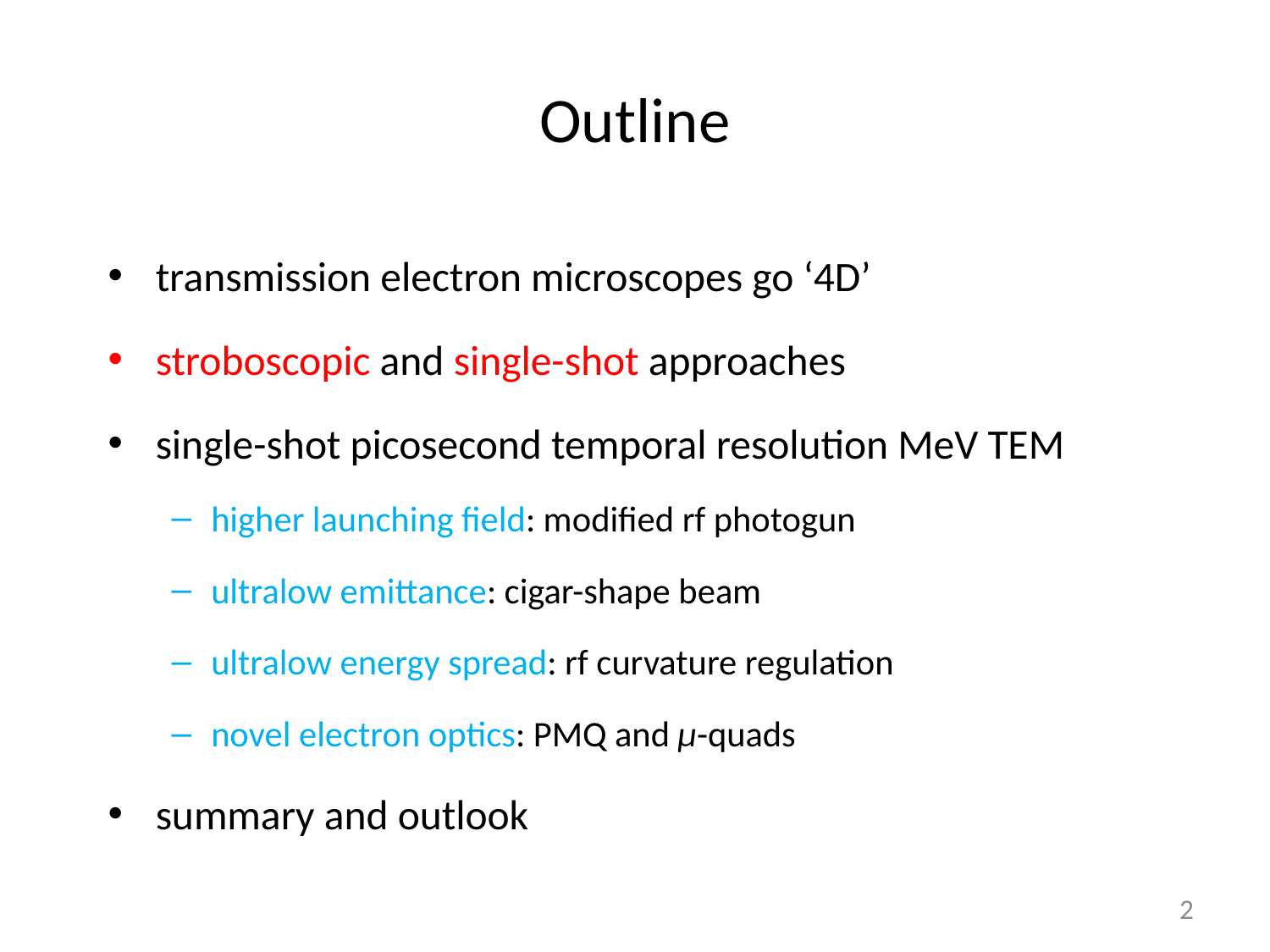

# Outline
transmission electron microscopes go ‘4D’
stroboscopic and single-shot approaches
single-shot picosecond temporal resolution MeV TEM
higher launching field: modified rf photogun
ultralow emittance: cigar-shape beam
ultralow energy spread: rf curvature regulation
novel electron optics: PMQ and μ-quads
summary and outlook
2